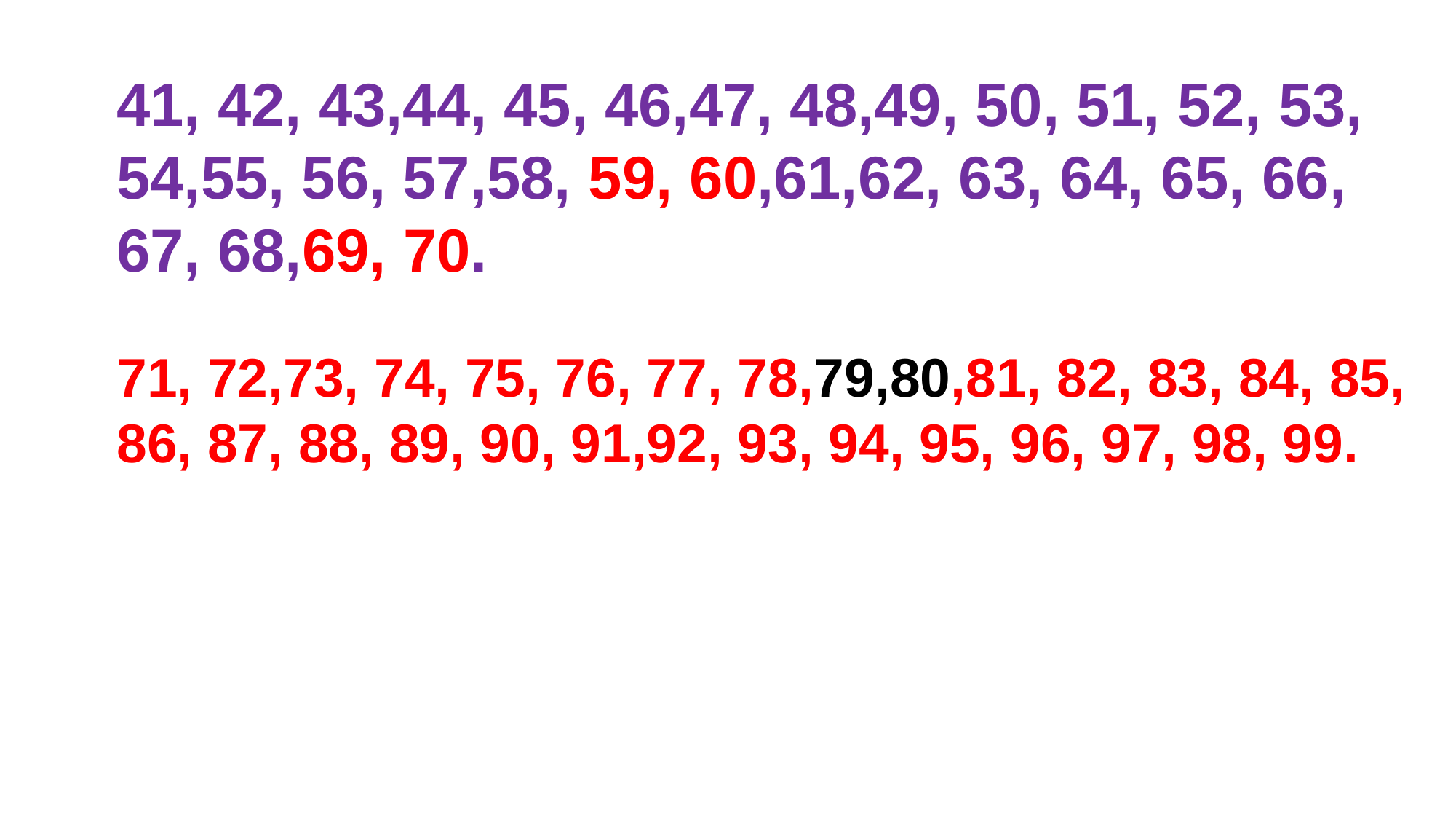

41, 42, 43,44, 45, 46,47, 48,49, 50, 51, 52, 53, 54,55, 56, 57,58, 59, 60,61,62, 63, 64, 65, 66, 67, 68,69, 70.
71, 72,73, 74, 75, 76, 77, 78,79,80,81, 82, 83, 84, 85, 86, 87, 88, 89, 90, 91,92, 93, 94, 95, 96, 97, 98, 99.